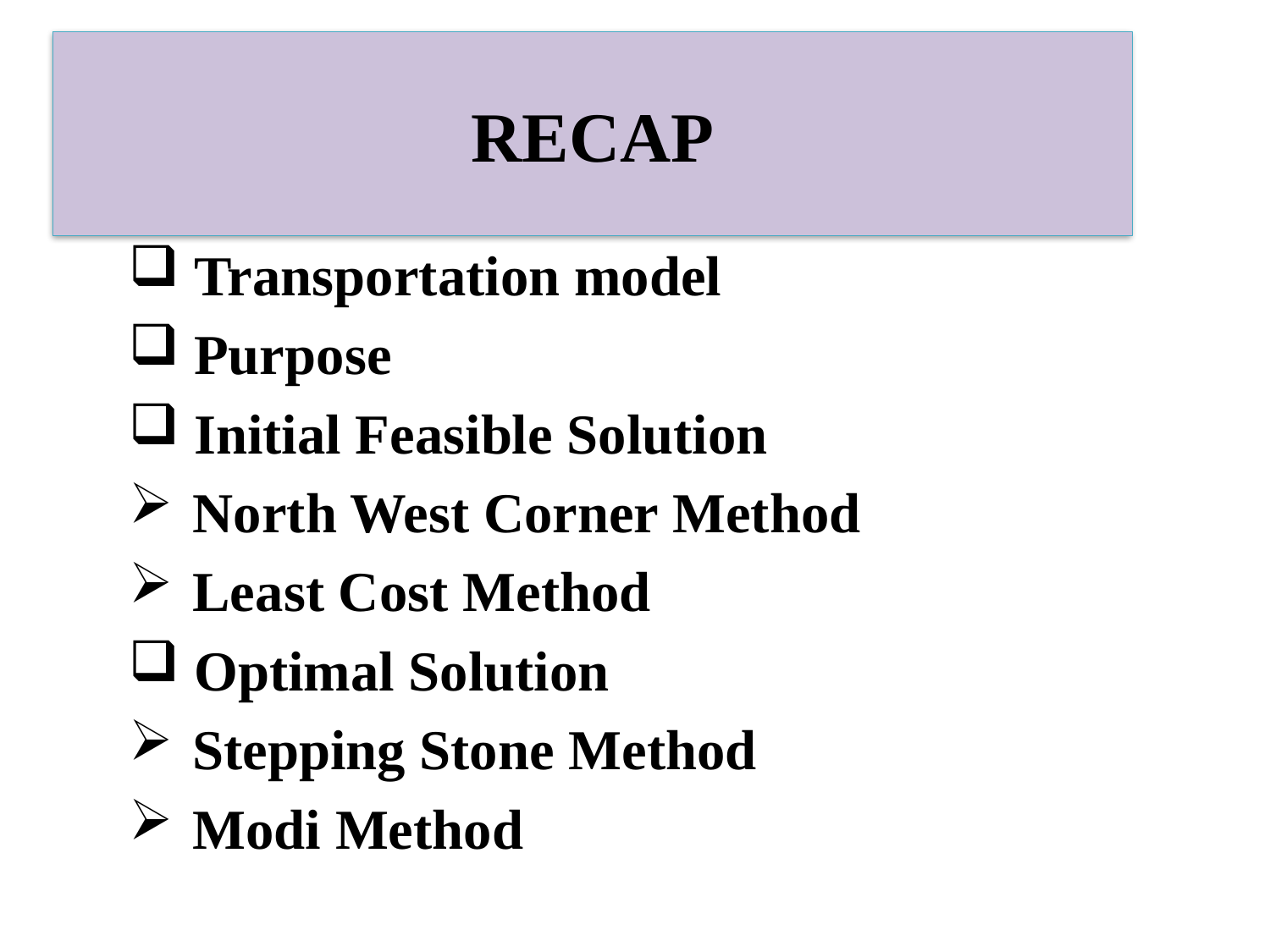

# RECAP
 Transportation model
 Purpose
 Initial Feasible Solution
North West Corner Method
Least Cost Method
 Optimal Solution
Stepping Stone Method
Modi Method